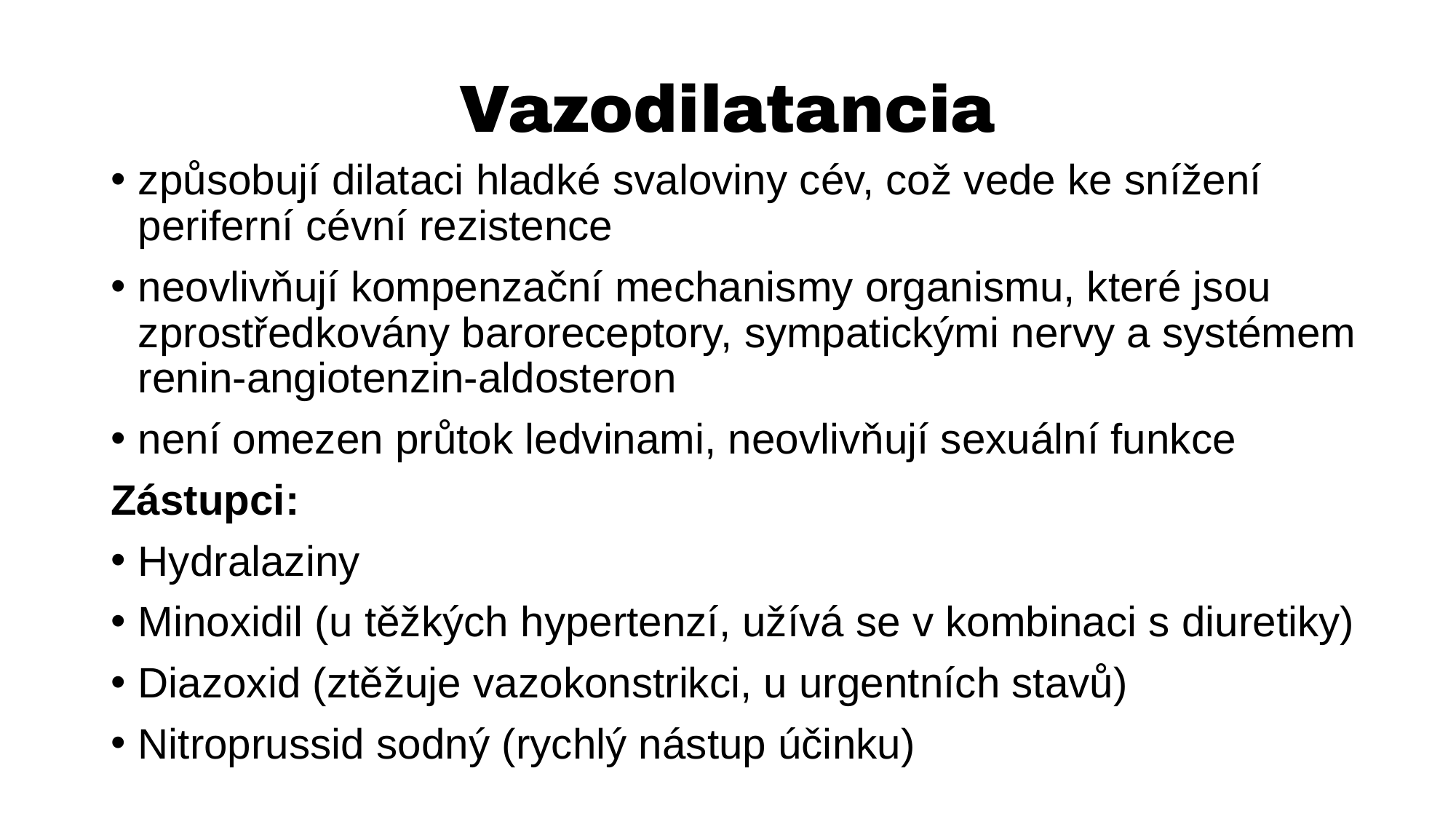

# Vazodilatancia
způsobují dilataci hladké svaloviny cév, což vede ke snížení periferní cévní rezistence
neovlivňují kompenzační mechanismy organismu, které jsou zprostředkovány baroreceptory, sympatickými nervy a systémem renin-angiotenzin-aldosteron
není omezen průtok ledvinami, neovlivňují sexuální funkce
Zástupci:
Hydralaziny
Minoxidil (u těžkých hypertenzí, užívá se v kombinaci s diuretiky)
Diazoxid (ztěžuje vazokonstrikci, u urgentních stavů)
Nitroprussid sodný (rychlý nástup účinku)